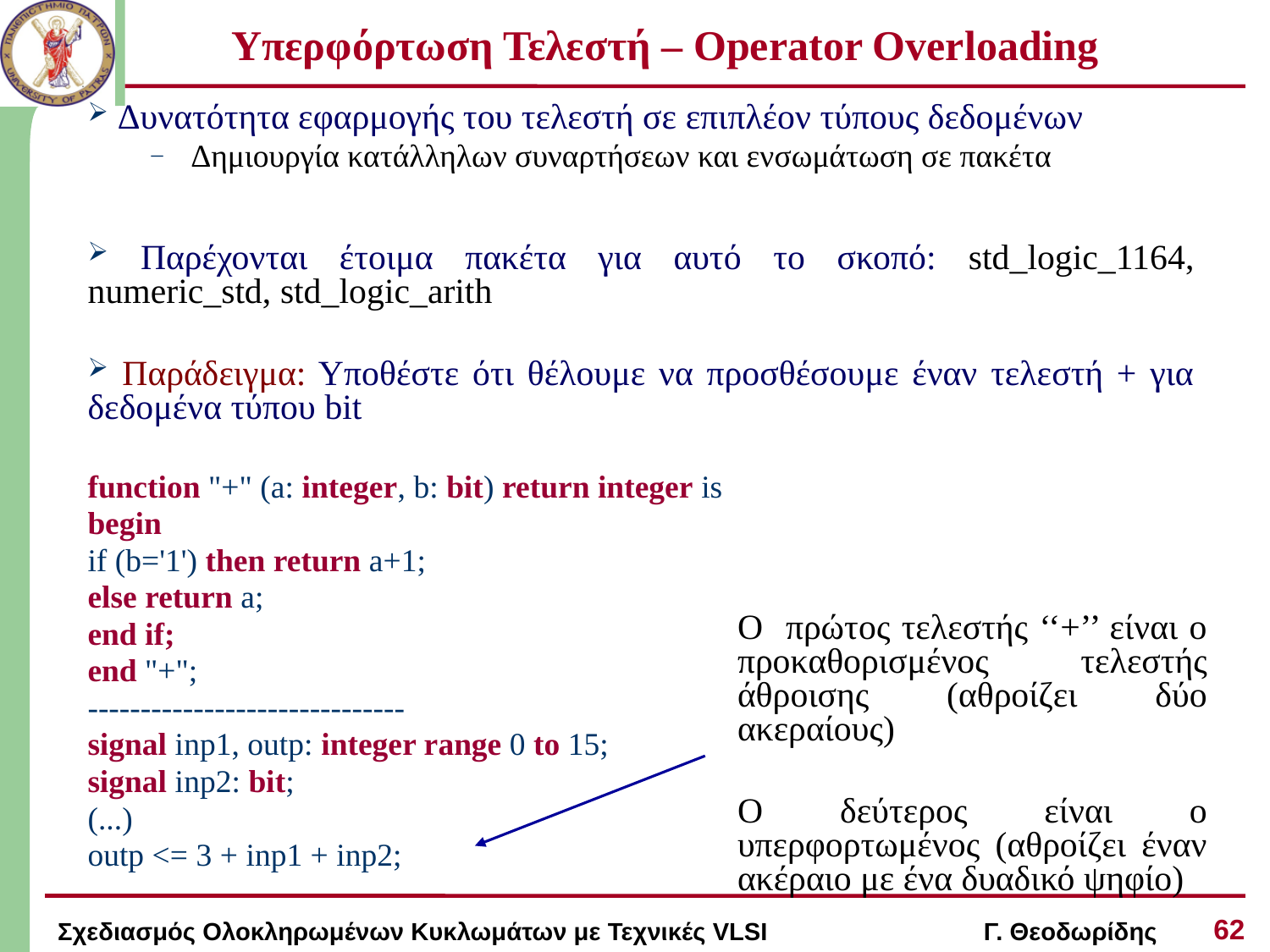

# Υπερφόρτωση Τελεστή – Operator Overloading
 Δυνατότητα εφαρμογής του τελεστή σε επιπλέον τύπους δεδομένων
Δημιουργία κατάλληλων συναρτήσεων και ενσωμάτωση σε πακέτα

 Παρέχονται έτοιμα πακέτα για αυτό το σκοπό: std_logic_1164, numeric_std, std_logic_arith

 Παράδειγμα: Υποθέστε ότι θέλουμε να προσθέσουμε έναν τελεστή + για δεδομένα τύπου bit

function "+" (a: integer, b: bit) return integer is
begin
if (b='1') then return a+1;
else return a;
end if;
end "+";
------------------------------
signal inp1, outp: integer range 0 to 15;
signal inp2: bit;
(...)
outp <= 3 + inp1 + inp2;

Ο  πρώτος τελεστής ‘‘+’’ είναι ο προκαθορισμένος τελεστής άθροισης (αθροίζει δύο ακεραίους)

Ο δεύτερος είναι ο υπερφορτωμένος (αθροίζει έναν ακέραιο με ένα δυαδικό ψηφίο)

62
Σχεδιασμός Ολοκληρωμένων Κυκλωμάτων με Τεχνικές VLSI                               Γ. Θεοδωρίδης